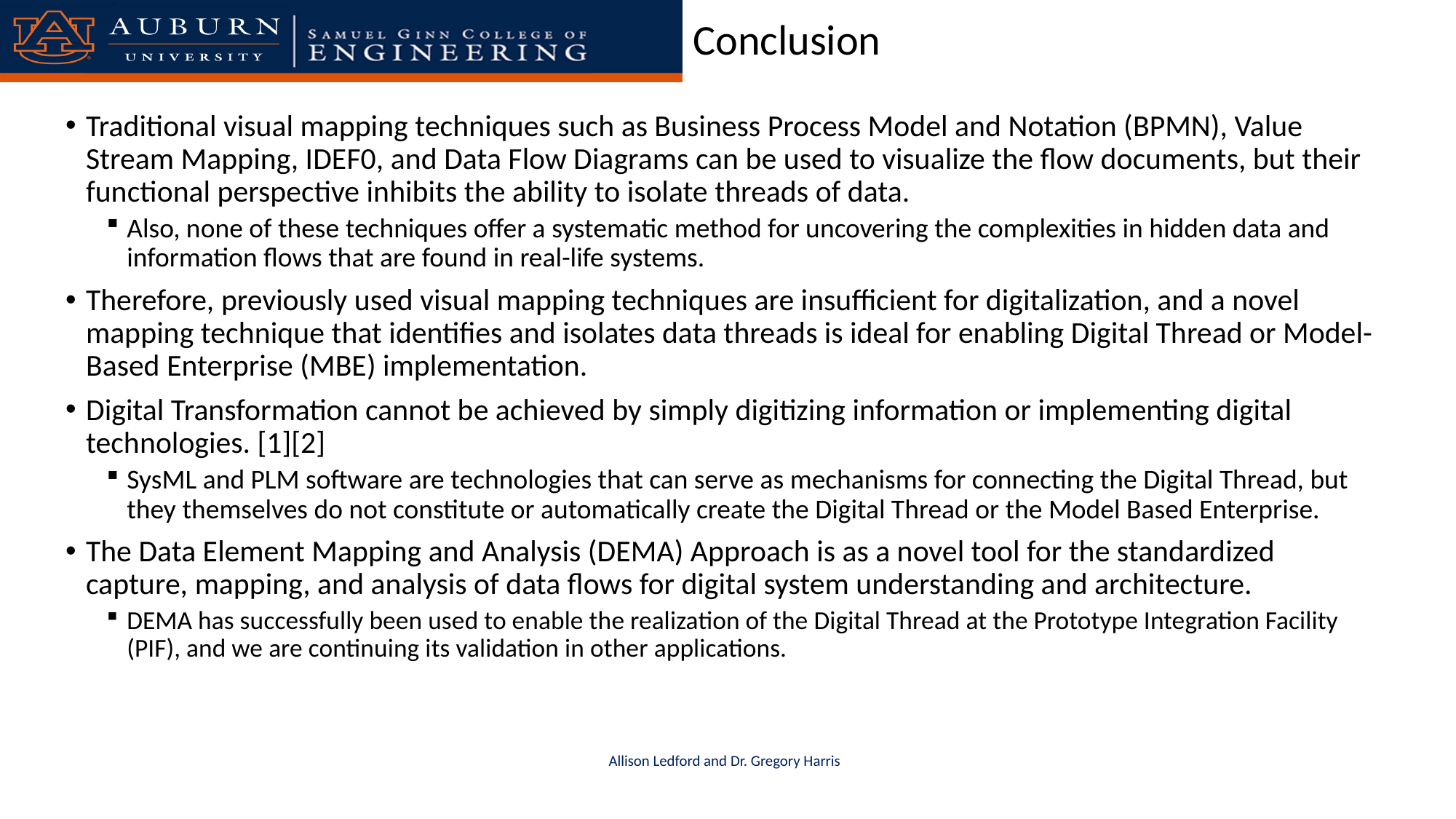

# Conclusion
Traditional visual mapping techniques such as Business Process Model and Notation (BPMN), Value Stream Mapping, IDEF0, and Data Flow Diagrams can be used to visualize the flow documents, but their functional perspective inhibits the ability to isolate threads of data.
Also, none of these techniques offer a systematic method for uncovering the complexities in hidden data and information flows that are found in real-life systems.
Therefore, previously used visual mapping techniques are insufficient for digitalization, and a novel mapping technique that identifies and isolates data threads is ideal for enabling Digital Thread or Model-Based Enterprise (MBE) implementation.
Digital Transformation cannot be achieved by simply digitizing information or implementing digital technologies. [1][2]
SysML and PLM software are technologies that can serve as mechanisms for connecting the Digital Thread, but they themselves do not constitute or automatically create the Digital Thread or the Model Based Enterprise.
The Data Element Mapping and Analysis (DEMA) Approach is as a novel tool for the standardized capture, mapping, and analysis of data flows for digital system understanding and architecture.
DEMA has successfully been used to enable the realization of the Digital Thread at the Prototype Integration Facility (PIF), and we are continuing its validation in other applications.

Allison Ledford and Dr. Gregory Harris